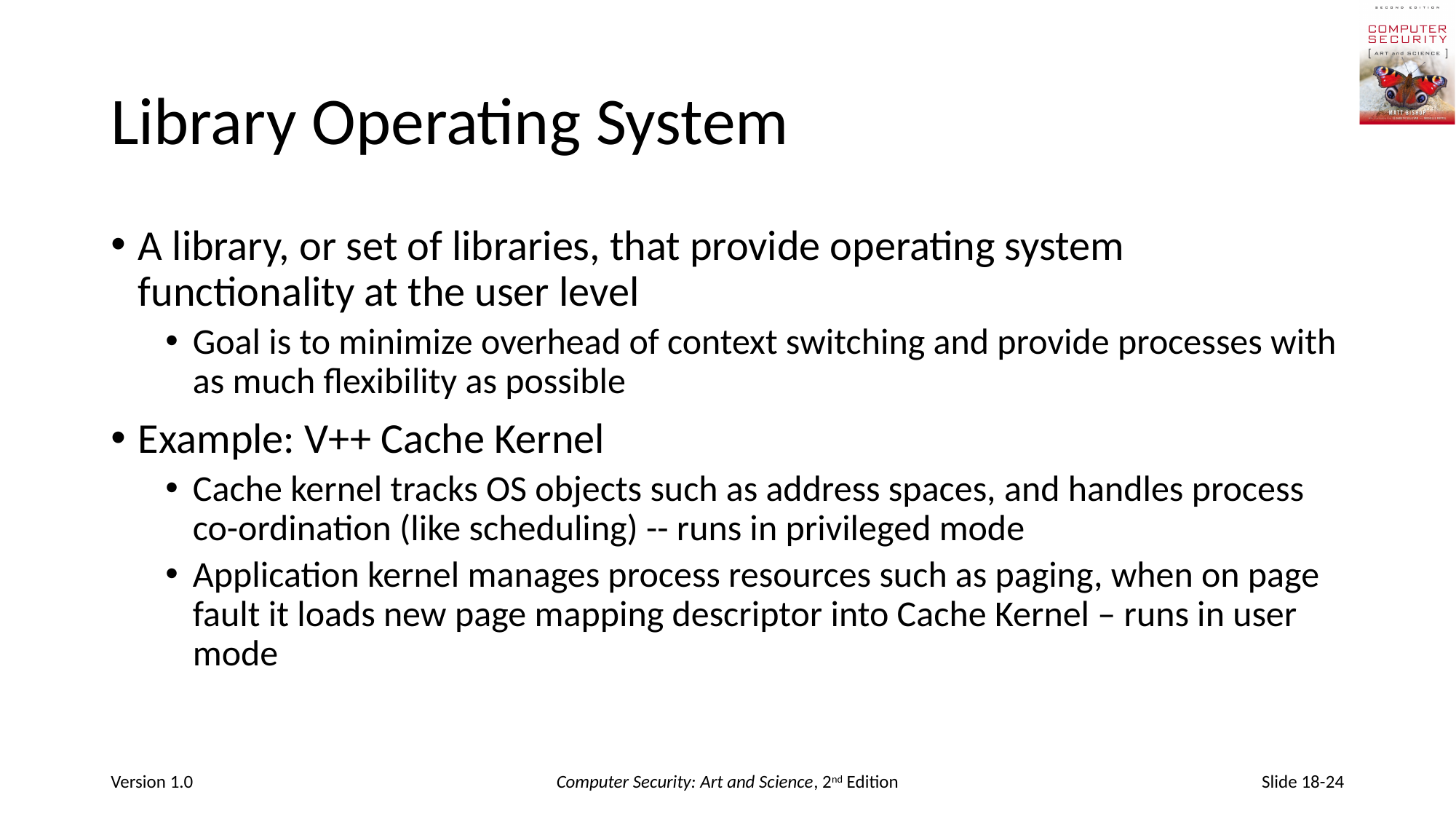

# Library Operating System
A library, or set of libraries, that provide operating system functionality at the user level
Goal is to minimize overhead of context switching and provide processes with as much flexibility as possible
Example: V++ Cache Kernel
Cache kernel tracks OS objects such as address spaces, and handles process co-ordination (like scheduling) -- runs in privileged mode
Application kernel manages process resources such as paging, when on page fault it loads new page mapping descriptor into Cache Kernel – runs in user mode

Version 1.0
Computer Security: Art and Science, 2nd Edition
Slide 18-24